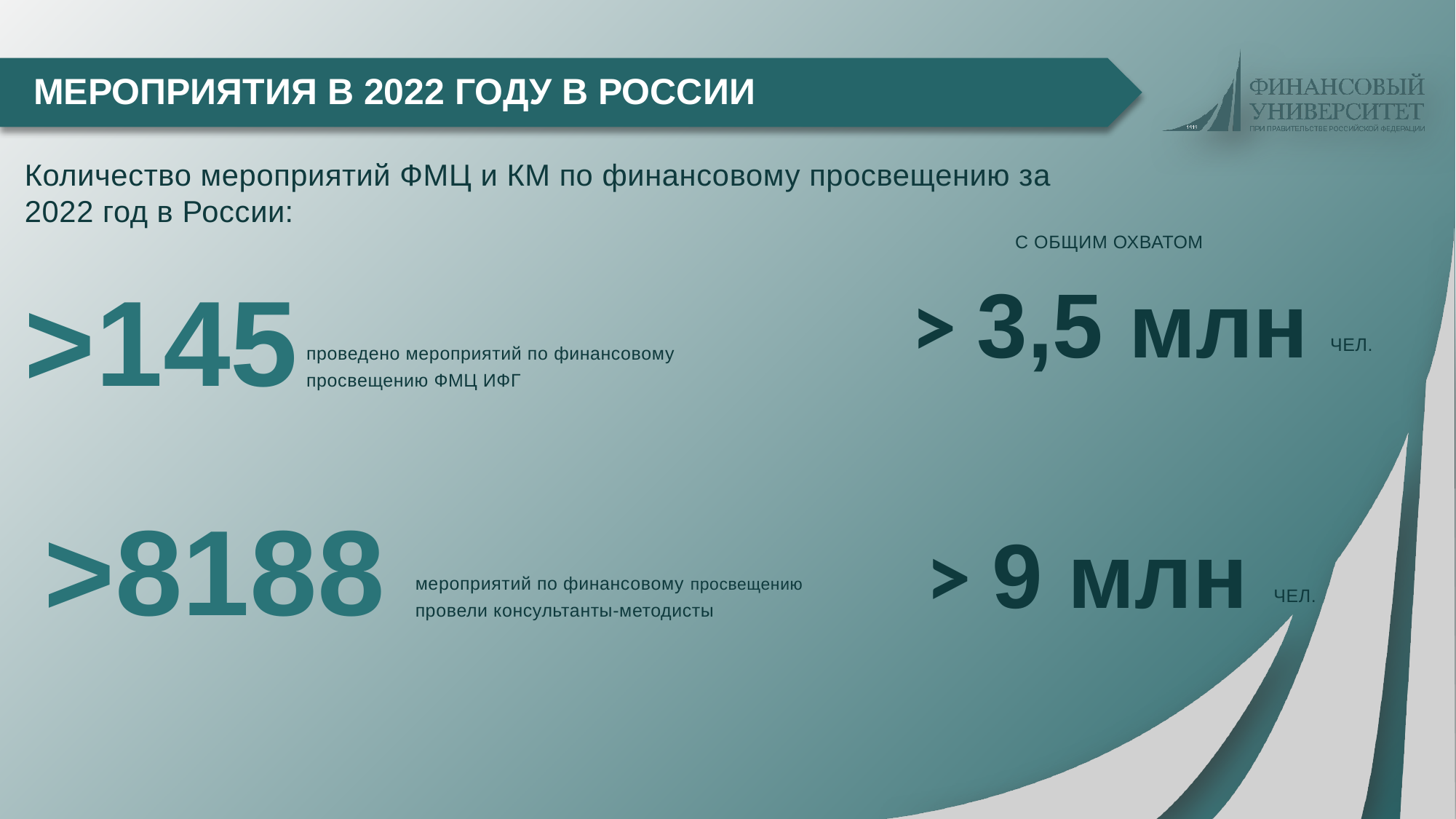

Мероприятия в 2022 ГОДУ в России

Количество мероприятий ФМЦ и КМ по финансовому просвещению за 2022 год в России:

С ОБЩИМ ОХВАТОМ

> 3,5 млн

>145
ЧЕЛ.
проведено мероприятий по финансовому просвещению ФМЦ ИФГ

> 9 млн

>8188
мероприятий по финансовому просвещению провели консультанты-методисты

ЧЕЛ.